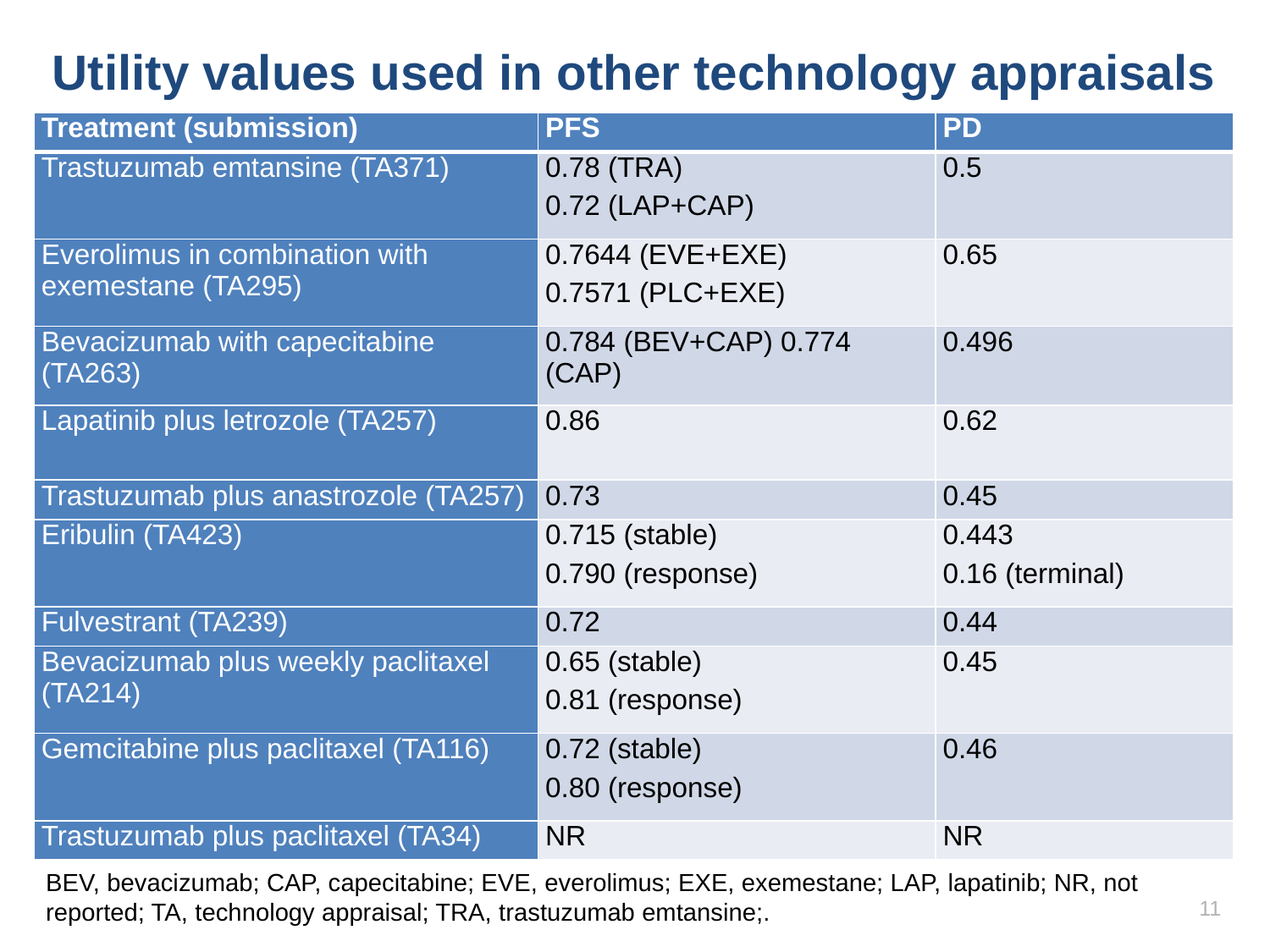

# Utility values used in other technology appraisals
| Treatment (submission) | PFS | PD |
| --- | --- | --- |
| Trastuzumab emtansine (TA371) | 0.78 (TRA) 0.72 (LAP+CAP) | 0.5 |
| Everolimus in combination with exemestane (TA295) | 0.7644 (EVE+EXE) 0.7571 (PLC+EXE) | 0.65 |
| Bevacizumab with capecitabine (TA263) | 0.784 (BEV+CAP) 0.774 (CAP) | 0.496 |
| Lapatinib plus letrozole (TA257) | 0.86 | 0.62 |
| Trastuzumab plus anastrozole (TA257) | 0.73 | 0.45 |
| Eribulin (TA423) | 0.715 (stable) 0.790 (response) | 0.443 0.16 (terminal) |
| Fulvestrant (TA239) | 0.72 | 0.44 |
| Bevacizumab plus weekly paclitaxel (TA214) | 0.65 (stable) 0.81 (response) | 0.45 |
| Gemcitabine plus paclitaxel (TA116) | 0.72 (stable) 0.80 (response) | 0.46 |
| Trastuzumab plus paclitaxel (TA34) | NR | NR |
BEV, bevacizumab; CAP, capecitabine; EVE, everolimus; EXE, exemestane; LAP, lapatinib; NR, not reported; TA, technology appraisal; TRA, trastuzumab emtansine;.
11